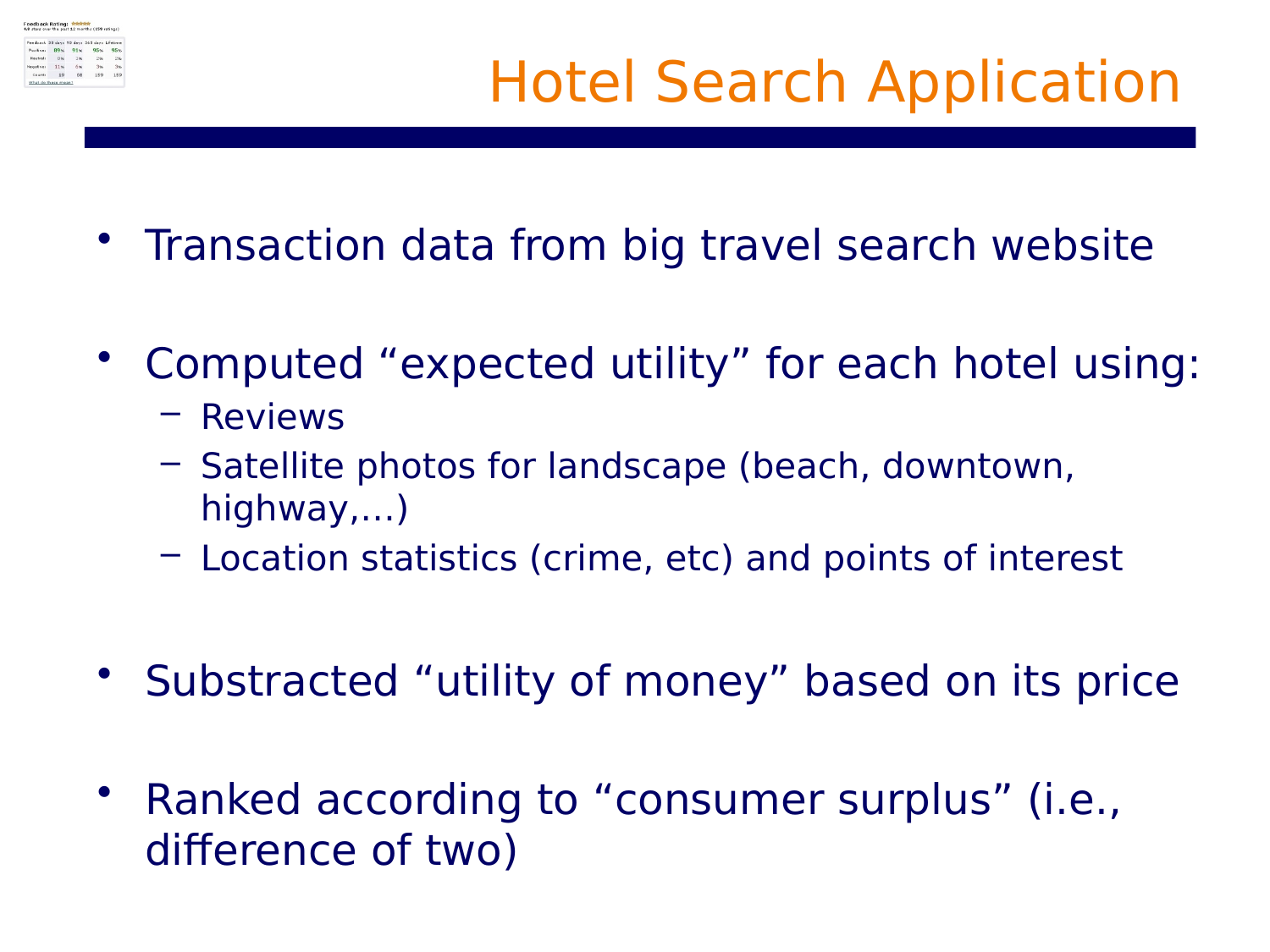

# Hotel Search Application
Transaction data from big travel search website

Computed “expected utility” for each hotel using:
Reviews
Satellite photos for landscape (beach, downtown, highway,…)
Location statistics (crime, etc) and points of interest

Substracted “utility of money” based on its price

Ranked according to “consumer surplus” (i.e., difference of two)